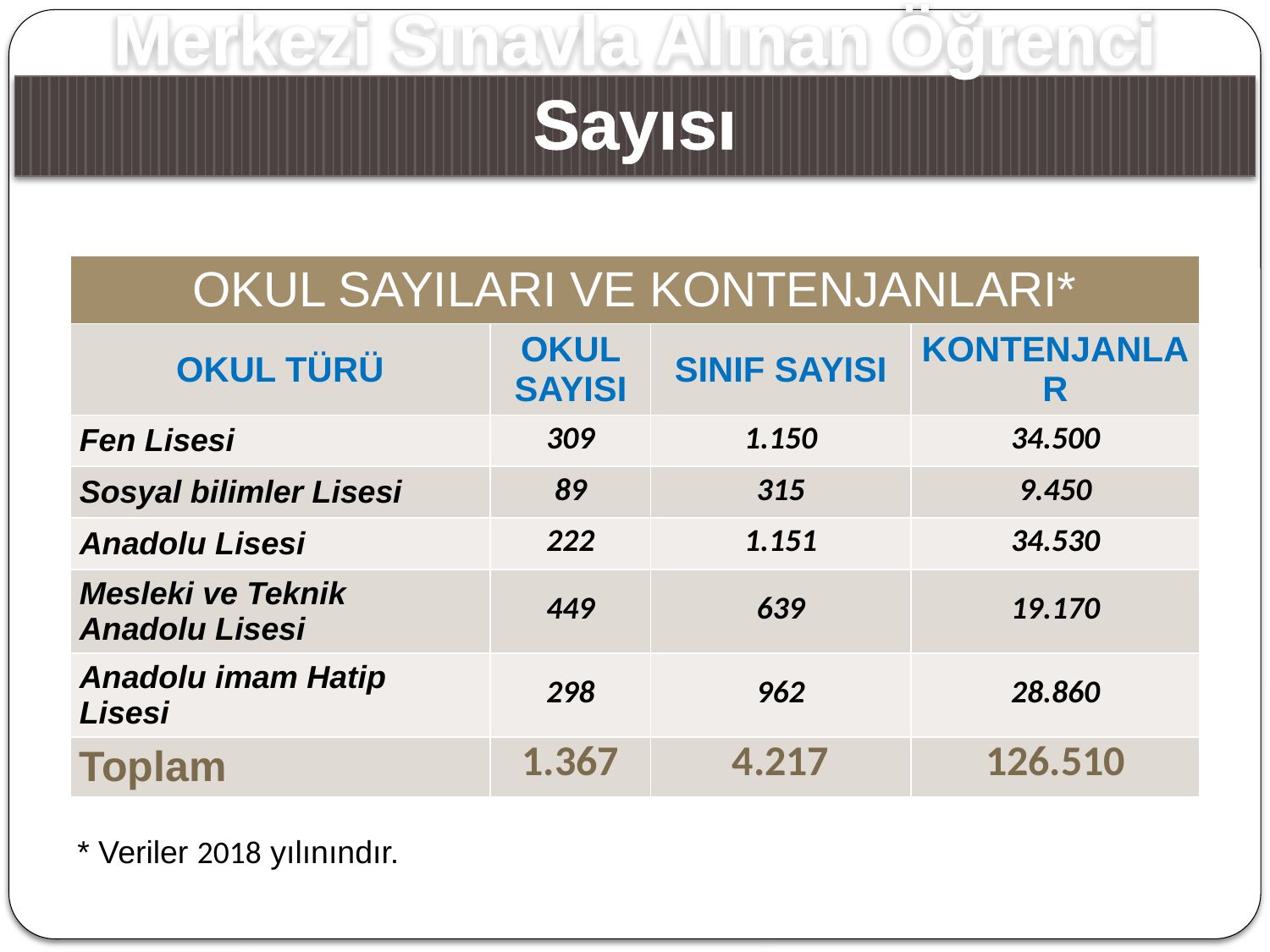

# Merkezi Sınavla Alınan Öğrenci Sayısı
| OKUL SAYILARI VE KONTENJANLARI\* |  |  |  |
| --- | --- | --- | --- |
| OKUL TÜRÜ | OKUL SAYISI | SINIF SAYISI | KONTENJANLAR |
| Fen Lisesi | 309 | 1.150 | 34.500 |
| Sosyal bilimler Lisesi | 89 | 315 | 9.450 |
| Anadolu Lisesi | 222 | 1.151 | 34.530 |
| Mesleki ve Teknik Anadolu Lisesi | 449 | 639 | 19.170 |
| Anadolu imam Hatip Lisesi | 298 | 962 | 28.860 |
| Toplam | 1.367 | 4.217 | 126.510 |
* Veriler 2018 yılınındır.